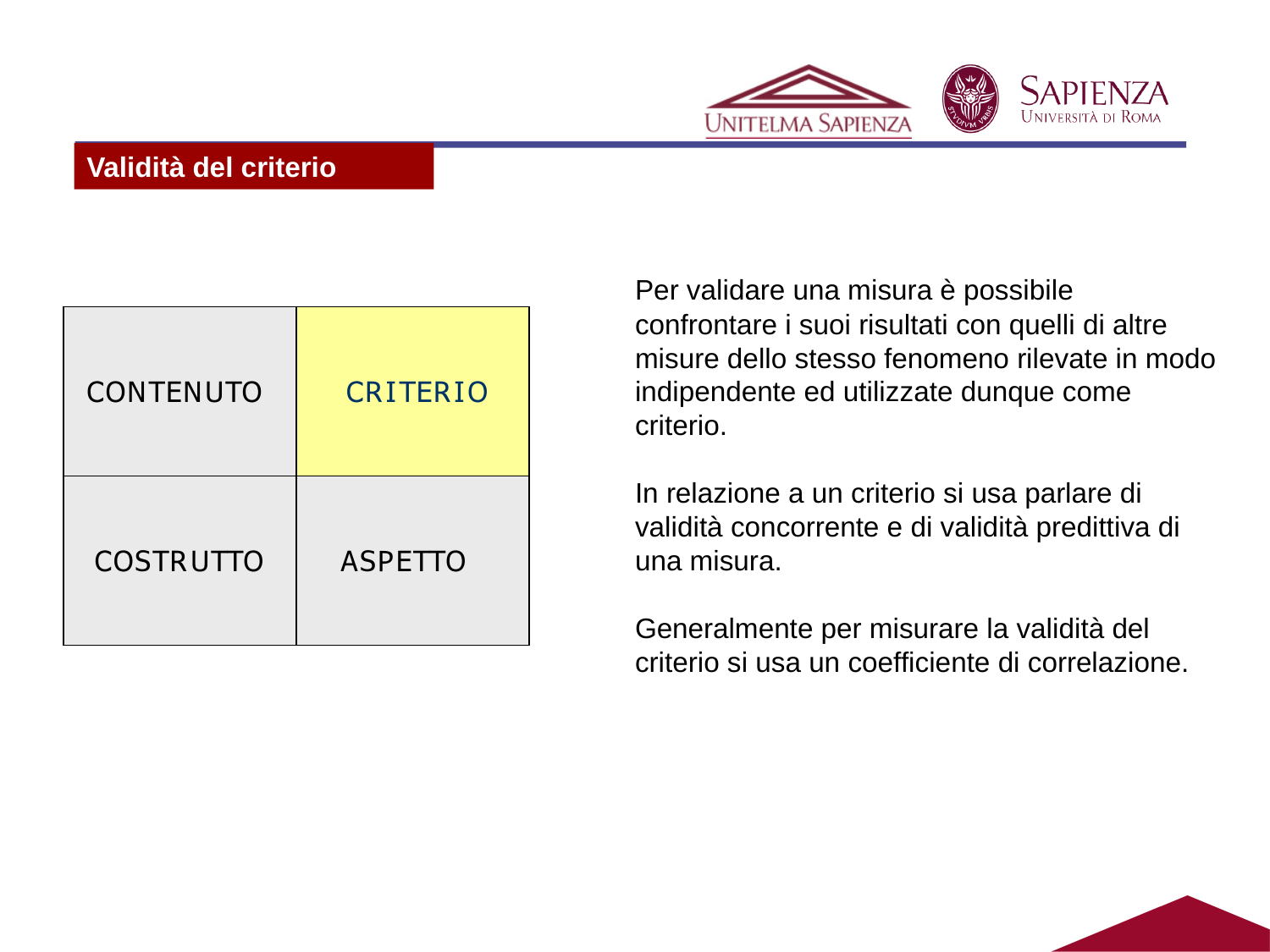

#
Validità del criterio
Per validare una misura è possibile confrontare i suoi risultati con quelli di altre misure dello stesso fenomeno rilevate in modo indipendente ed utilizzate dunque come criterio.

In relazione a un criterio si usa parlare di validità concorrente e di validità predittiva di una misura.

Generalmente per misurare la validità del criterio si usa un coefficiente di correlazione.

CONTENUTO
CRITERIO

COSTRUTTO
ASPETTO